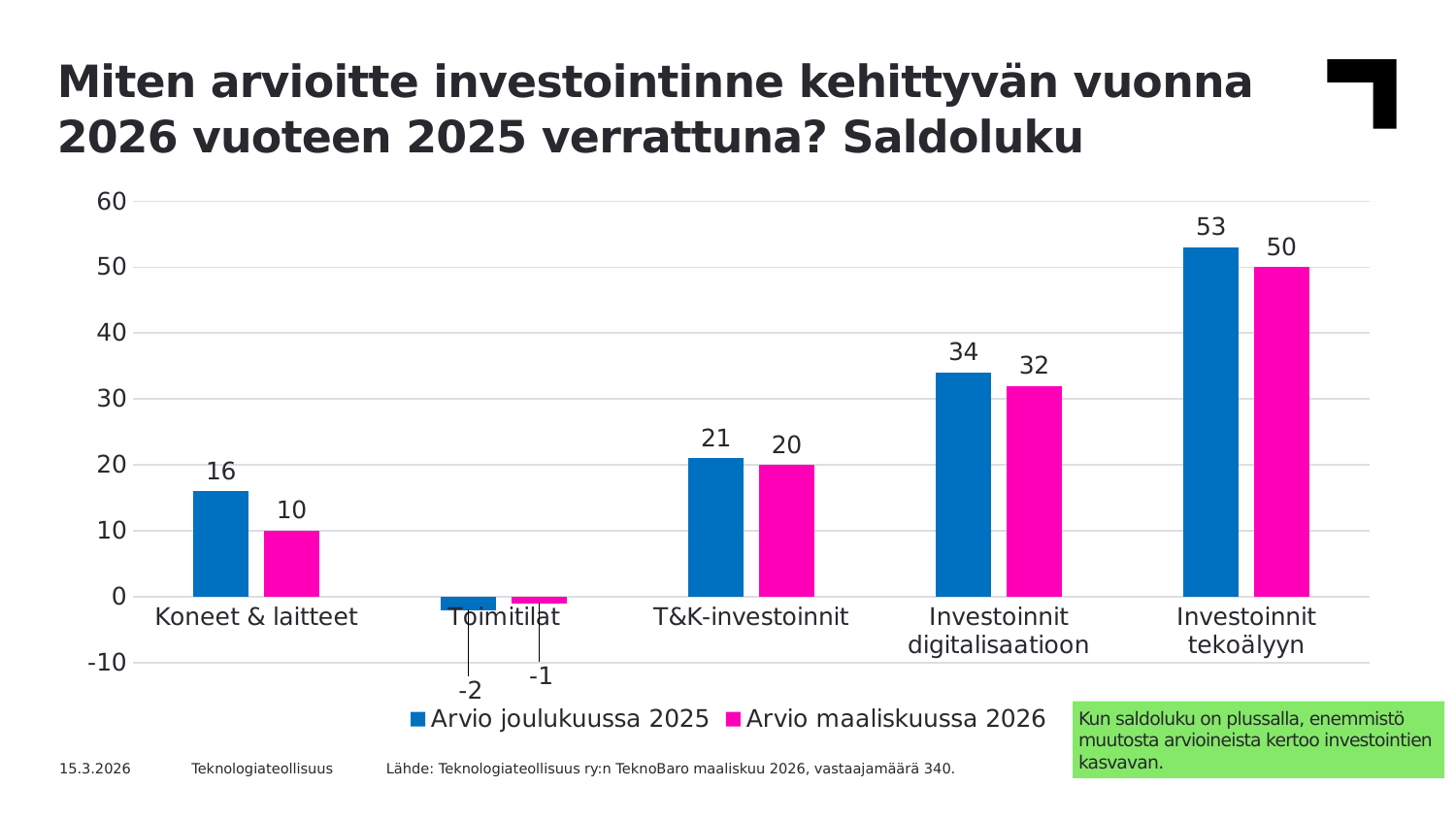

Miten arvioitte investointinne kehittyvän vuonna 2026 vuoteen 2025 verrattuna? Saldoluku

### Chart

| Category | Arvio joulukuussa 2025 | Arvio maaliskuussa 2026 |
|---|---|---|
| Koneet & laitteet | 16.0 | 10.0 |
| Toimitilat | -2.0 | -1.0 |
| T&K-investoinnit | 21.0 | 20.0 |
| Investoinnit digitalisaatioon | 34.0 | 32.0 |
| Investoinnit tekoälyyn | 53.0 | 50.0 |
Kun saldoluku on plussalla, enemmistö muutosta arvioineista kertoo investointien kasvavan.
Lähde: Teknologiateollisuus ry:n TeknoBaro maaliskuu 2026, vastaajamäärä 340.

15.3.2026
Teknologiateollisuus
29